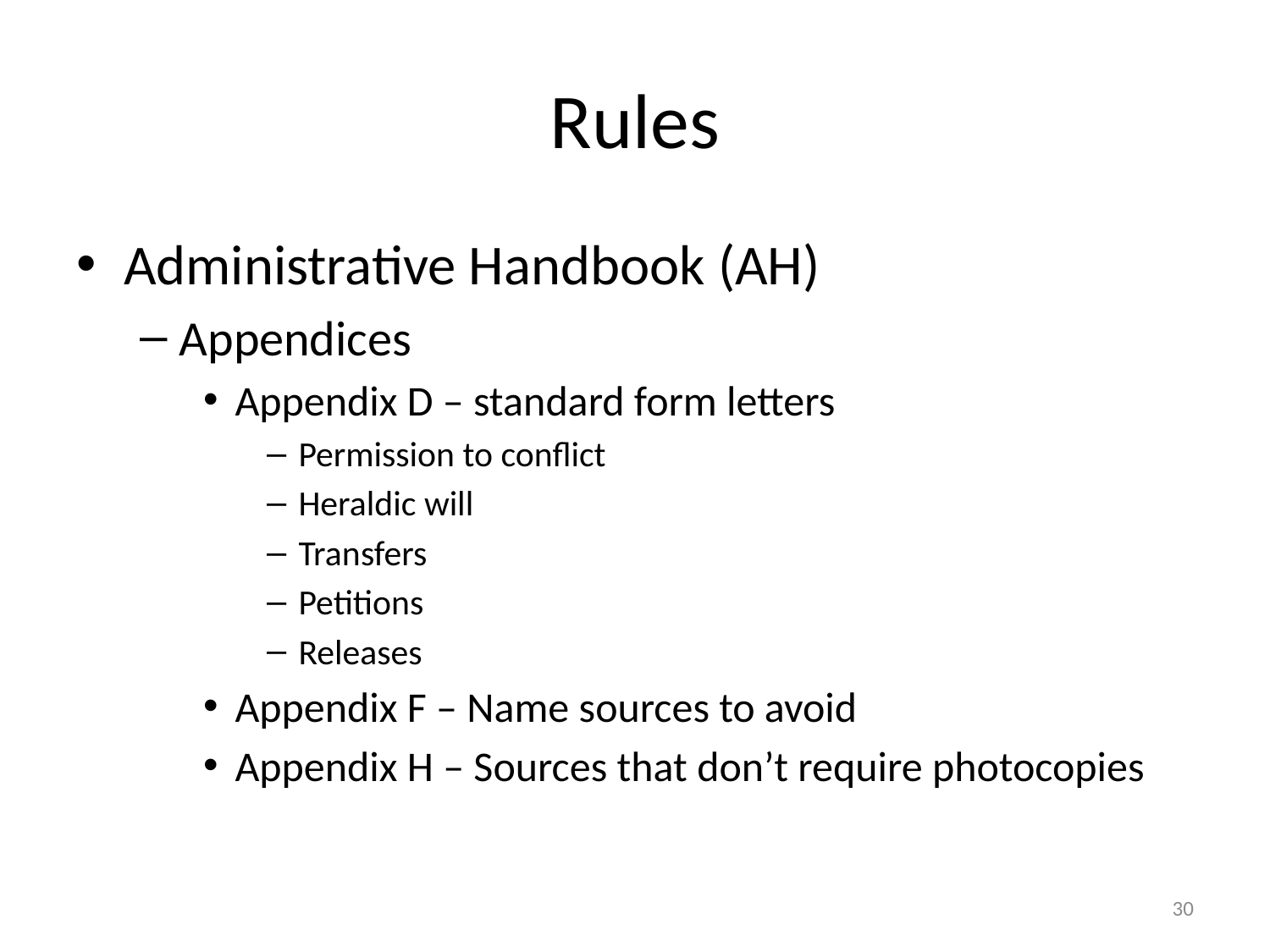

# Rules
Administrative Handbook (AH)
Appendices
Appendix D – standard form letters
Permission to conflict
Heraldic will
Transfers
Petitions
Releases
Appendix F – Name sources to avoid
Appendix H – Sources that don’t require photocopies

30